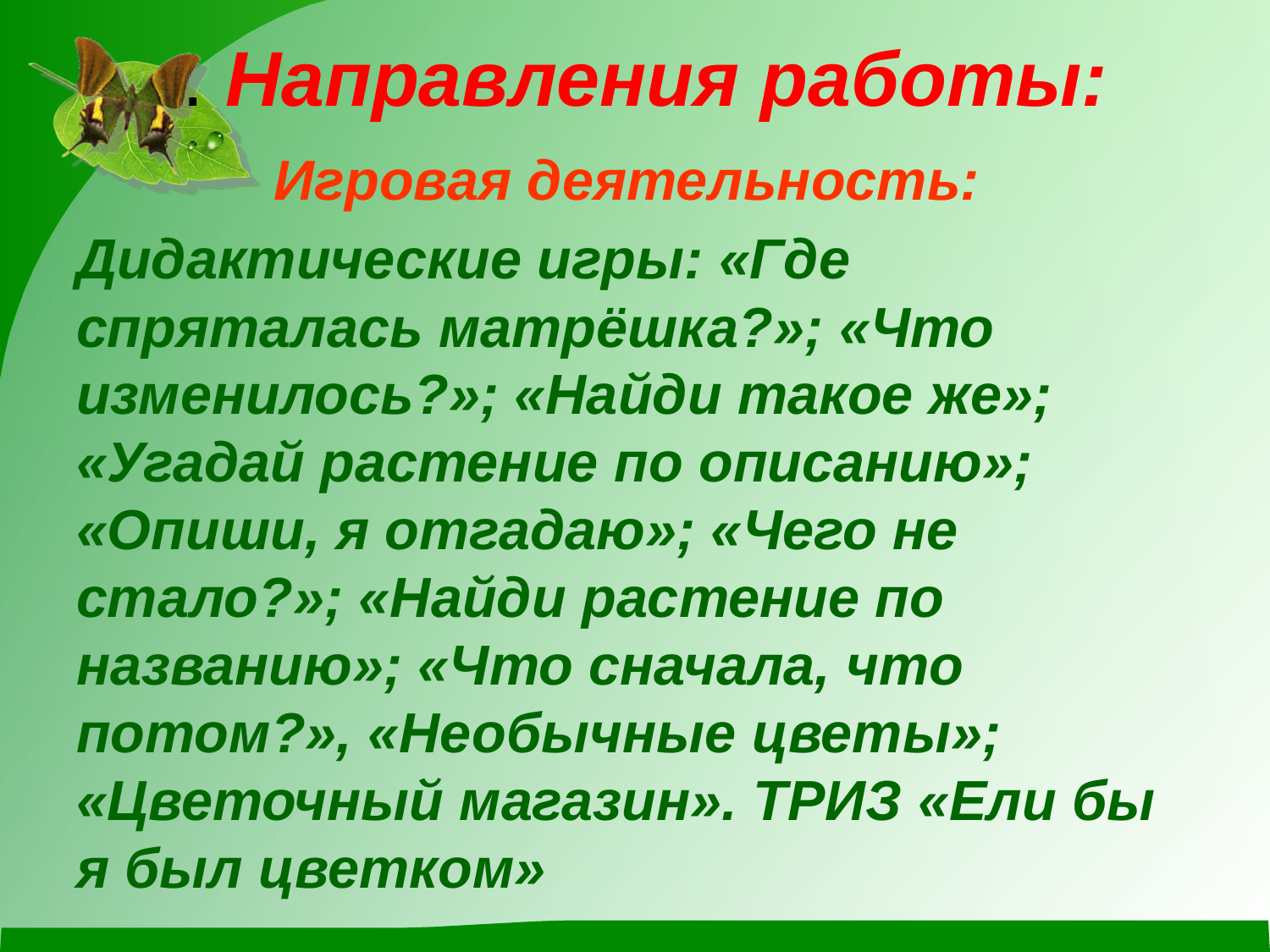

# . Направления работы:
Игровая деятельность:
Дидактические игры: «Где спряталась матрёшка?»; «Что изменилось?»; «Найди такое же»; «Угадай растение по описанию»; «Опиши, я отгадаю»; «Чего не стало?»; «Найди растение по названию»; «Что сначала, что потом?», «Необычные цветы»; «Цветочный магазин». ТРИЗ «Ели бы я был цветком»